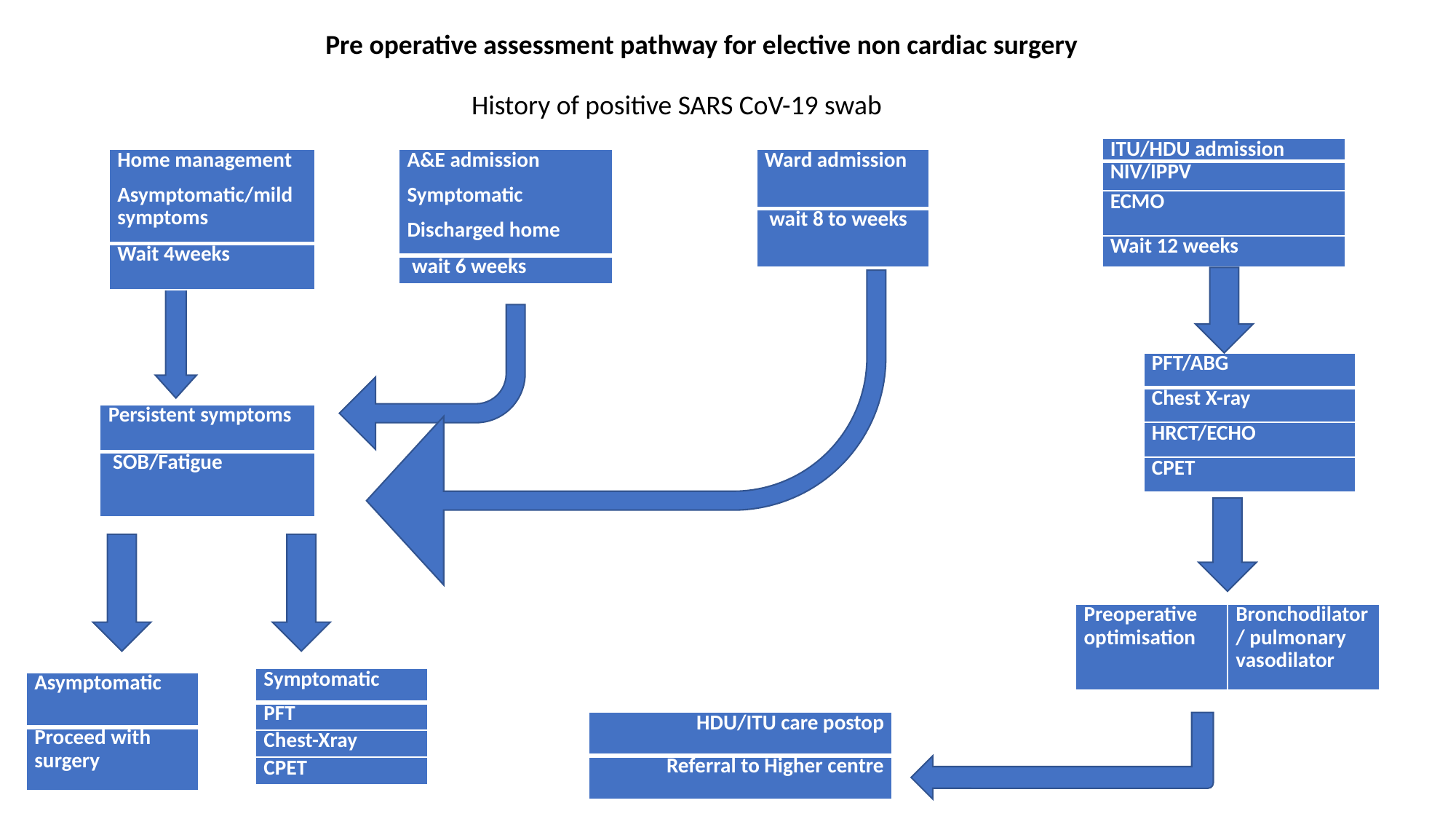

Pre operative assessment pathway for elective non cardiac surgery
 History of positive SARS CoV-19 swab
| ITU/HDU admission |
| --- |
| NIV/IPPV |
| ECMO |
| Wait 12 weeks |
| Ward admission |
| --- |
| wait 8 to weeks |
| Home management Asymptomatic/mild symptoms |
| --- |
| Wait 4weeks |
| A&E admission Symptomatic Discharged home |
| --- |
| wait 6 weeks |

| PFT/ABG |
| --- |
| Chest X-ray |
| HRCT/ECHO |
| CPET |
| Persistent symptoms |
| --- |
| SOB/Fatigue |

| Preoperative optimisation | Bronchodilator/ pulmonary vasodilator |
| --- | --- |
| Symptomatic |
| --- |
| PFT |
| Chest-Xray |
| CPET |
| Asymptomatic |
| --- |
| Proceed with surgery |
| HDU/ITU care postop |
| --- |
| Referral to Higher centre |